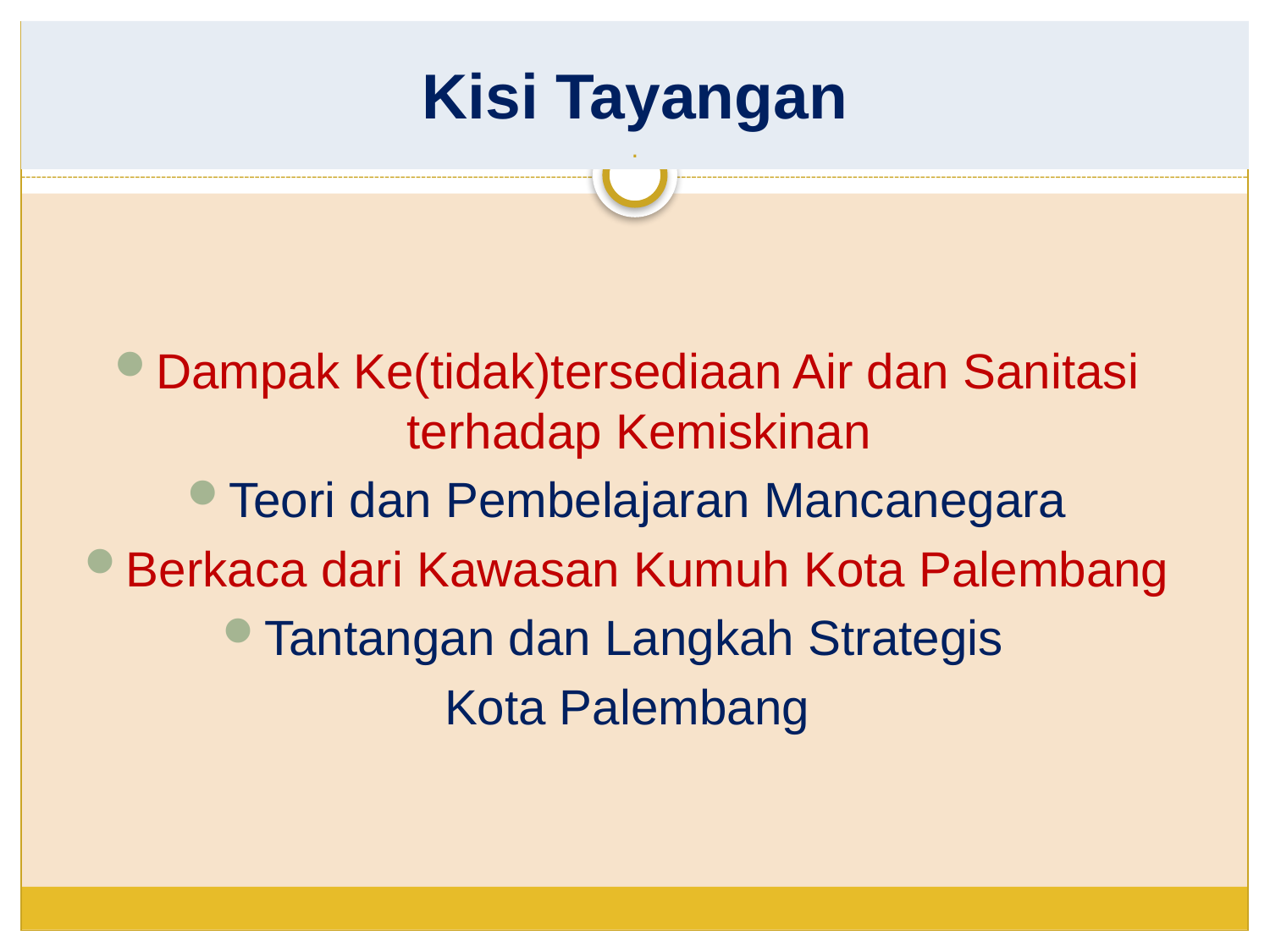

# Kisi Tayangan .
2

Dampak Ke(tidak)tersediaan Air dan Sanitasi terhadap Kemiskinan
Teori dan Pembelajaran Mancanegara
Berkaca dari Kawasan Kumuh Kota Palembang
Tantangan dan Langkah Strategis
Kota Palembang